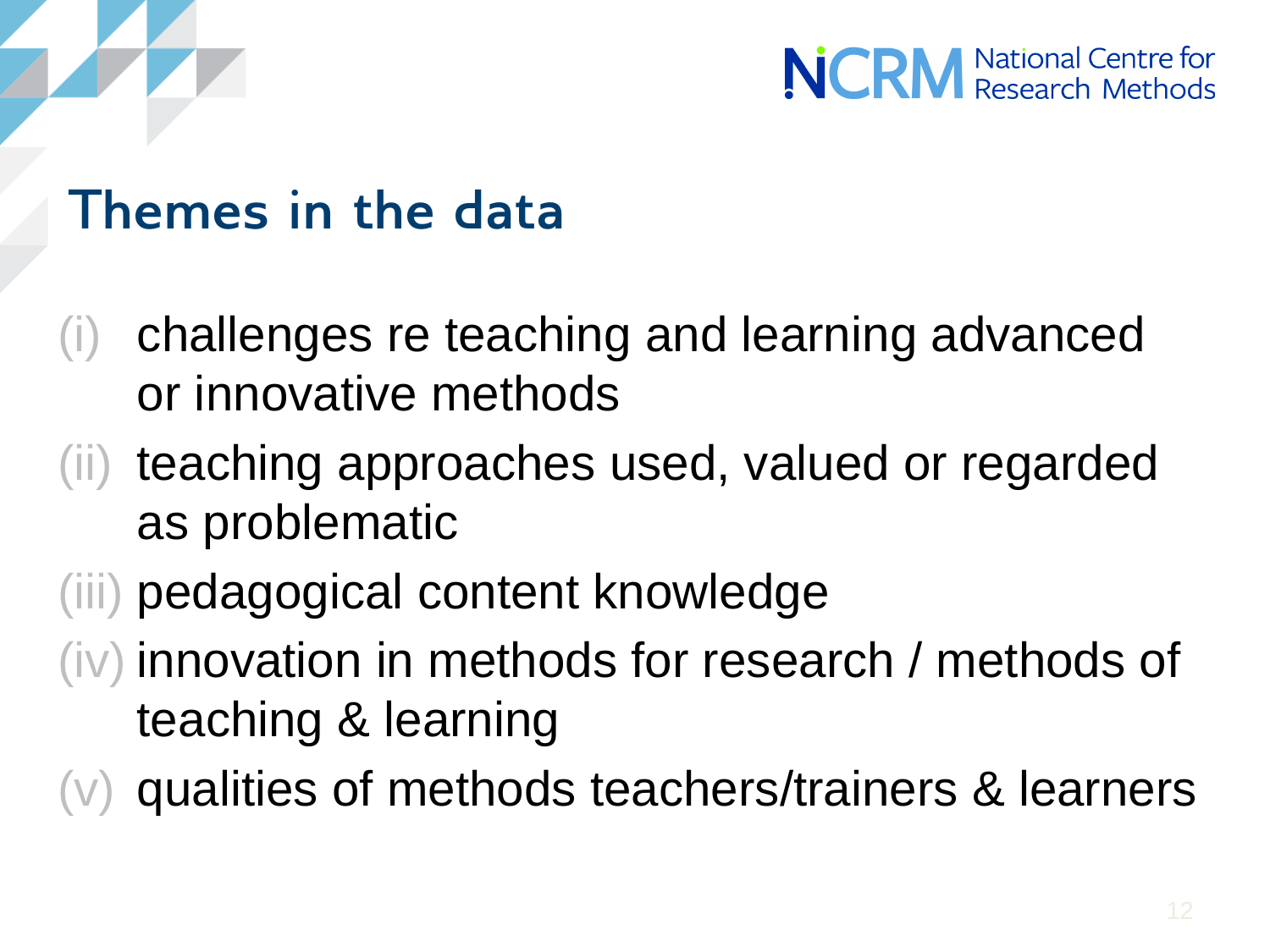

# Themes in the data
challenges re teaching and learning advanced or innovative methods
teaching approaches used, valued or regarded as problematic
pedagogical content knowledge
innovation in methods for research / methods of  teaching & learning
qualities of methods teachers/trainers & learners
12